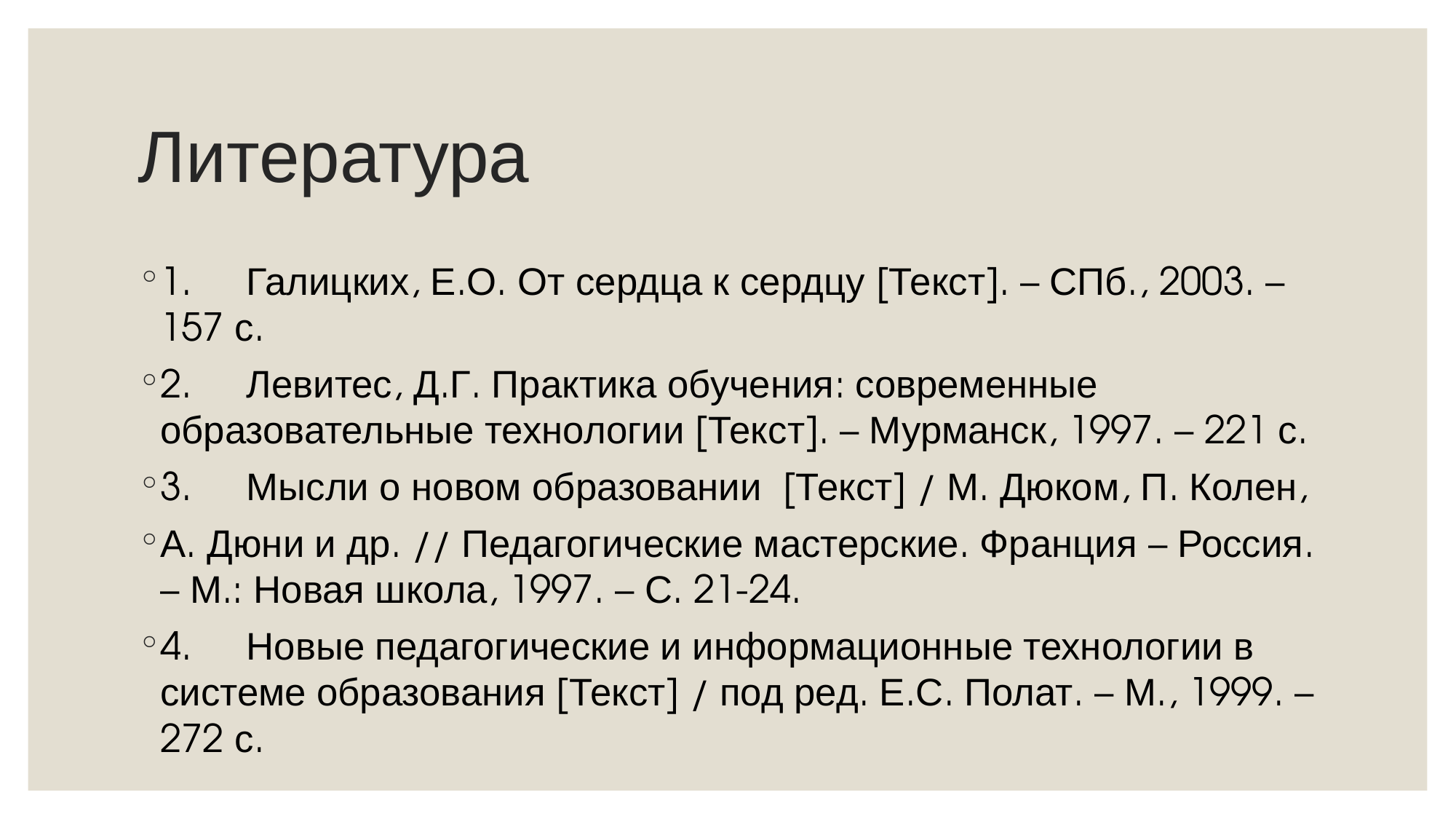

# Литература
1.	Галицких, Е.О. От сердца к сердцу [Текст]. – СПб., 2003. – 157 с.
2.	Левитес, Д.Г. Практика обучения: современные образовательные технологии [Текст]. – Мурманск, 1997. – 221 с.
3.	Мысли о новом образовании  [Текст] / М. Дюком, П. Колен,
А. Дюни и др. // Педагогические мастерские. Франция – Россия. – М.: Новая школа, 1997. – С. 21-24.
4.	Новые педагогические и информационные технологии в системе образования [Текст] / под ред. Е.С. Полат. – М., 1999. – 272 с.